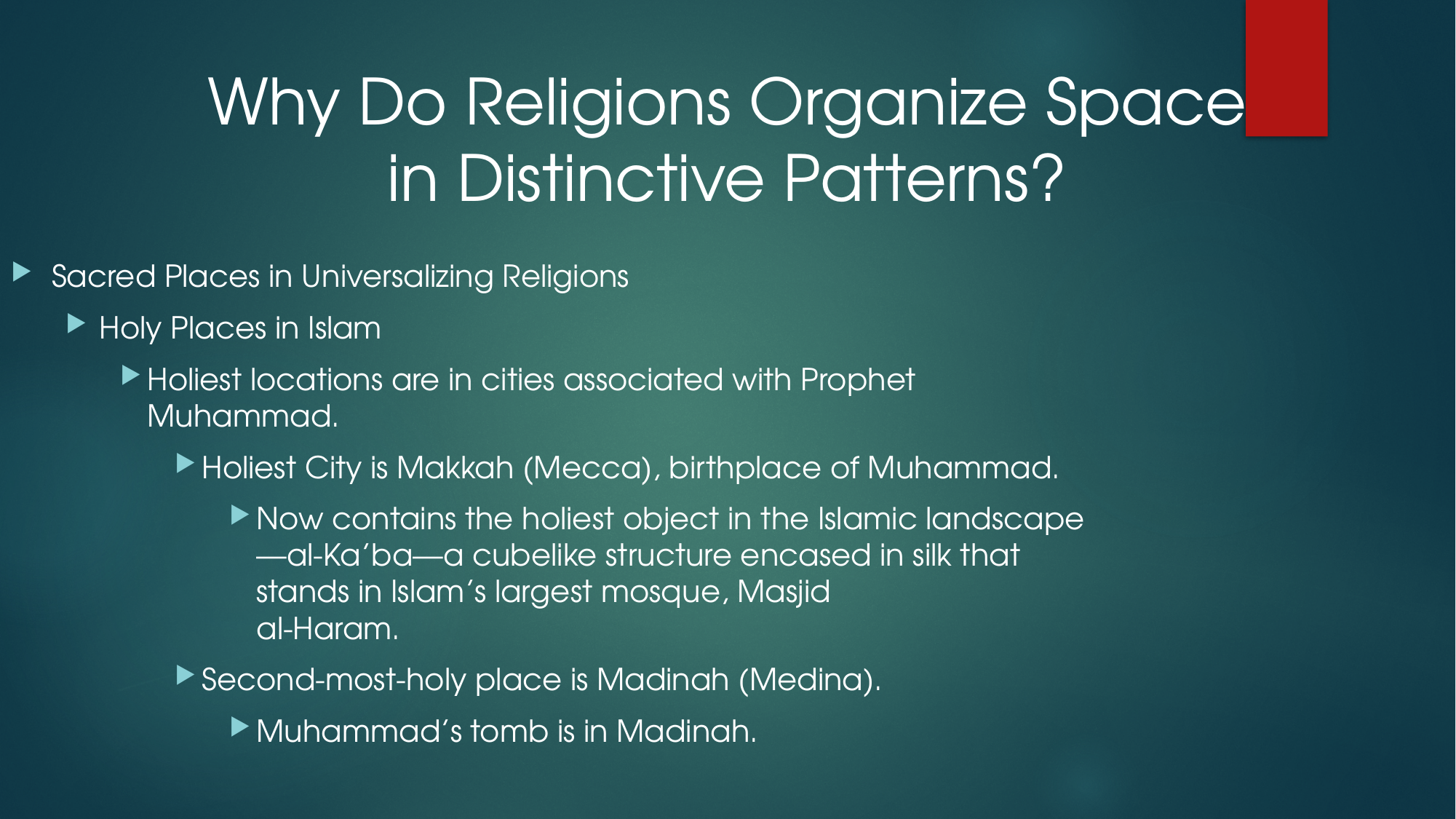

# Why Do Religions Organize Space in Distinctive Patterns?
Sacred Places in Universalizing Religions
Holy Places in Islam
Holiest locations are in cities associated with Prophet Muhammad.
Holiest City is Makkah (Mecca), birthplace of Muhammad.
Now contains the holiest object in the Islamic landscape—al-Ka’ba—a cubelike structure encased in silk that stands in Islam’s largest mosque, Masjid
al-Haram.
Second-most-holy place is Madinah (Medina).
Muhammad’s tomb is in Madinah.